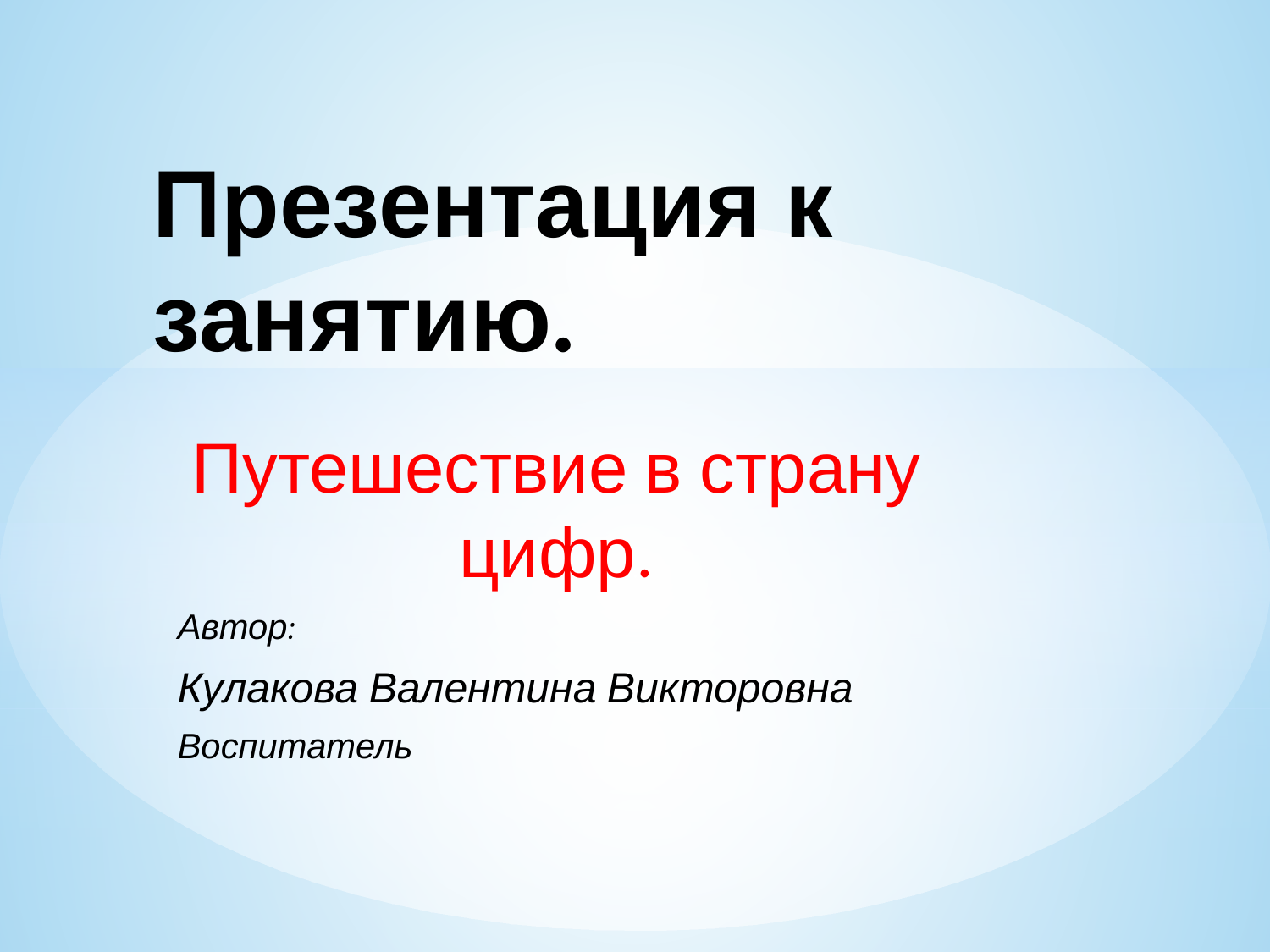

# Презентация к занятию.
Путешествие в страну цифр.
Автор:
Кулакова Валентина Викторовна
Воспитатель